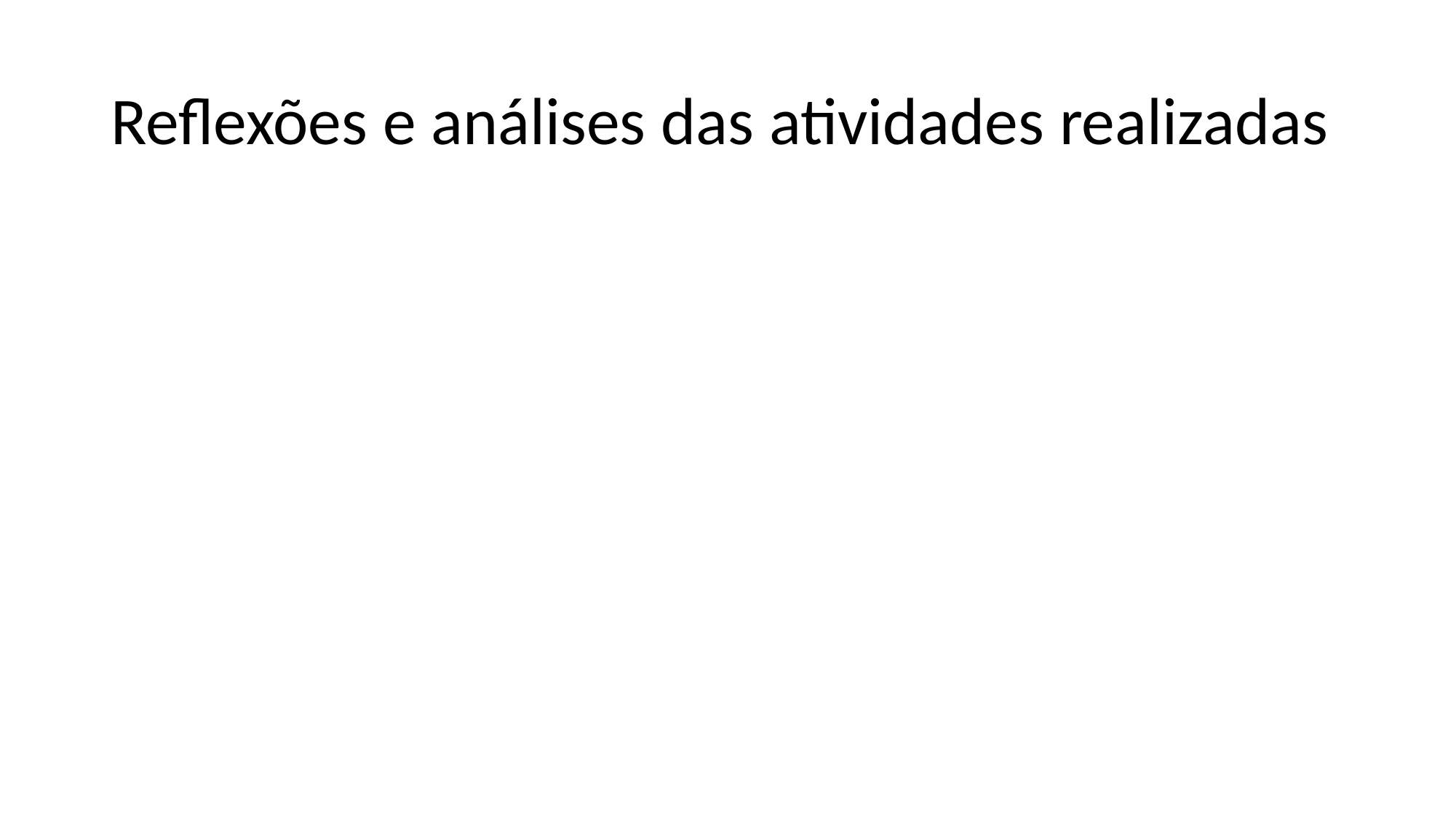

# Reflexões e análises das atividades realizadas